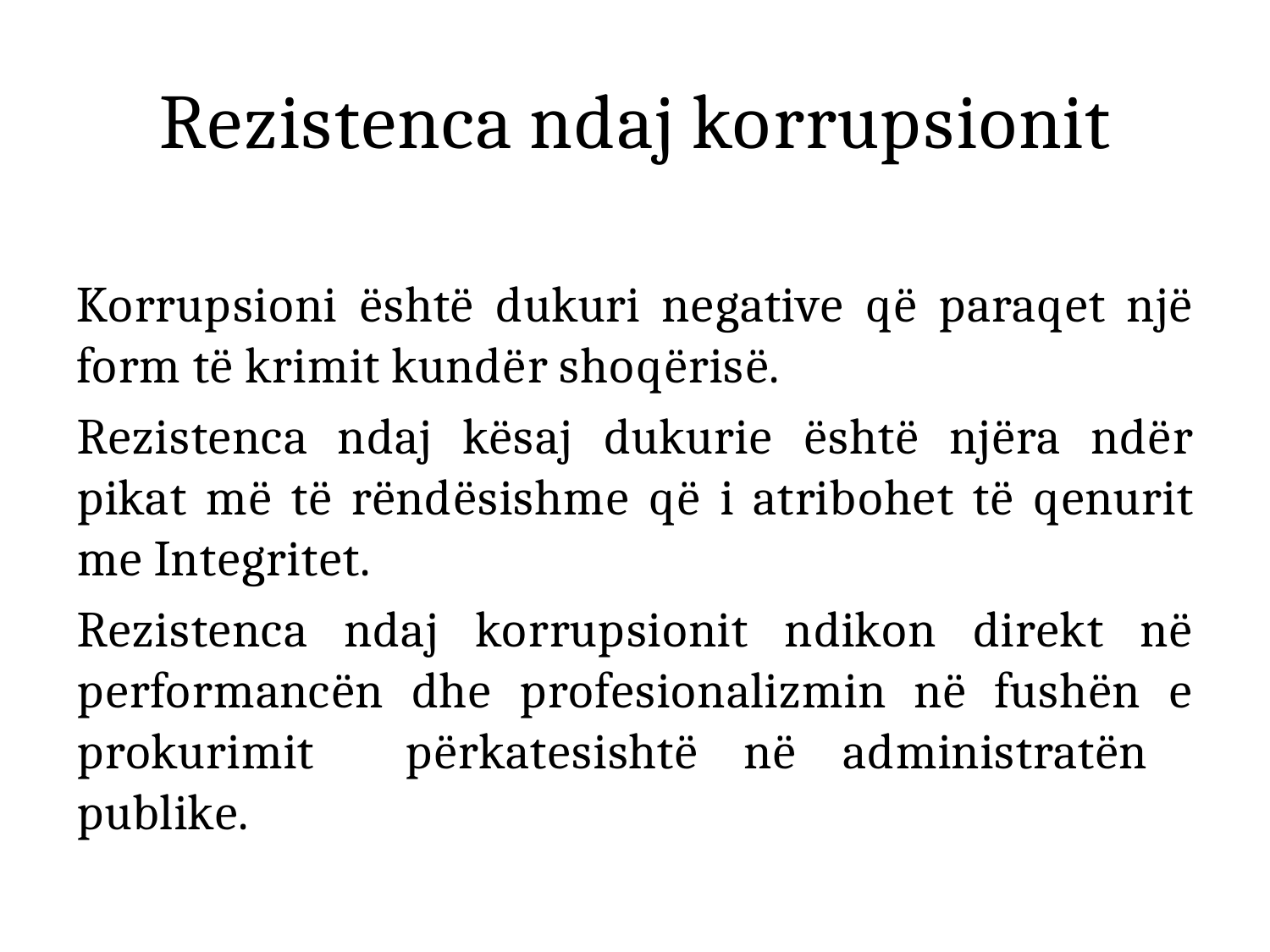

# Rezistenca ndaj korrupsionit
Korrupsioni është dukuri negative që paraqet një form të krimit kundër shoqërisë.
Rezistenca ndaj kësaj dukurie është njëra ndër pikat më të rëndësishme që i atribohet të qenurit me Integritet.
Rezistenca ndaj korrupsionit ndikon direkt në performancën dhe profesionalizmin në fushën e prokurimit  përkatesishtë në administratën  publike.